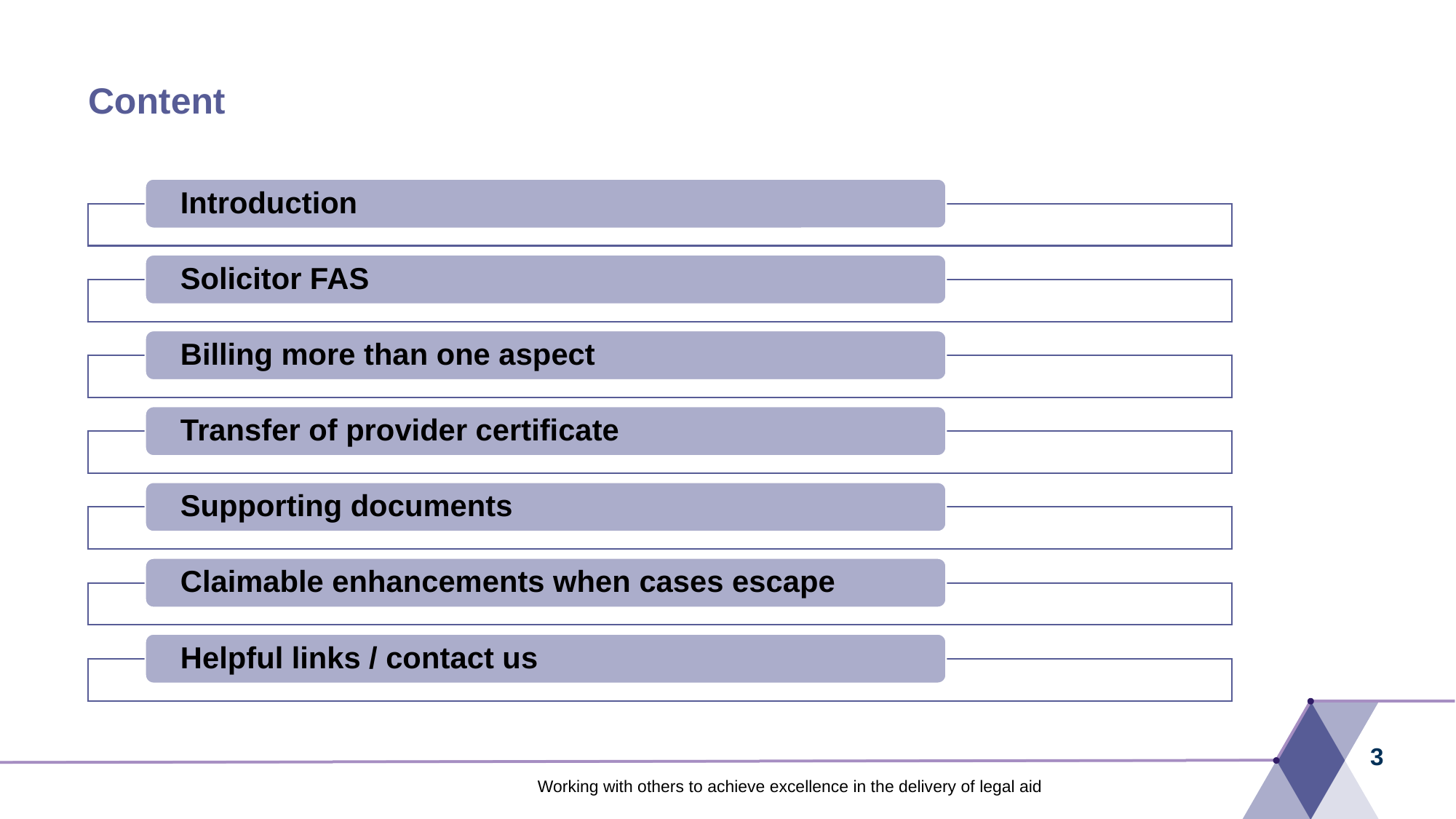

# Content
Introduction
Solicitor FAS
Billing more than one aspect
Transfer of provider certificate
Supporting documents
Claimable enhancements when cases escape
Helpful links / contact us
3
Working with others to achieve excellence in the delivery of legal aid